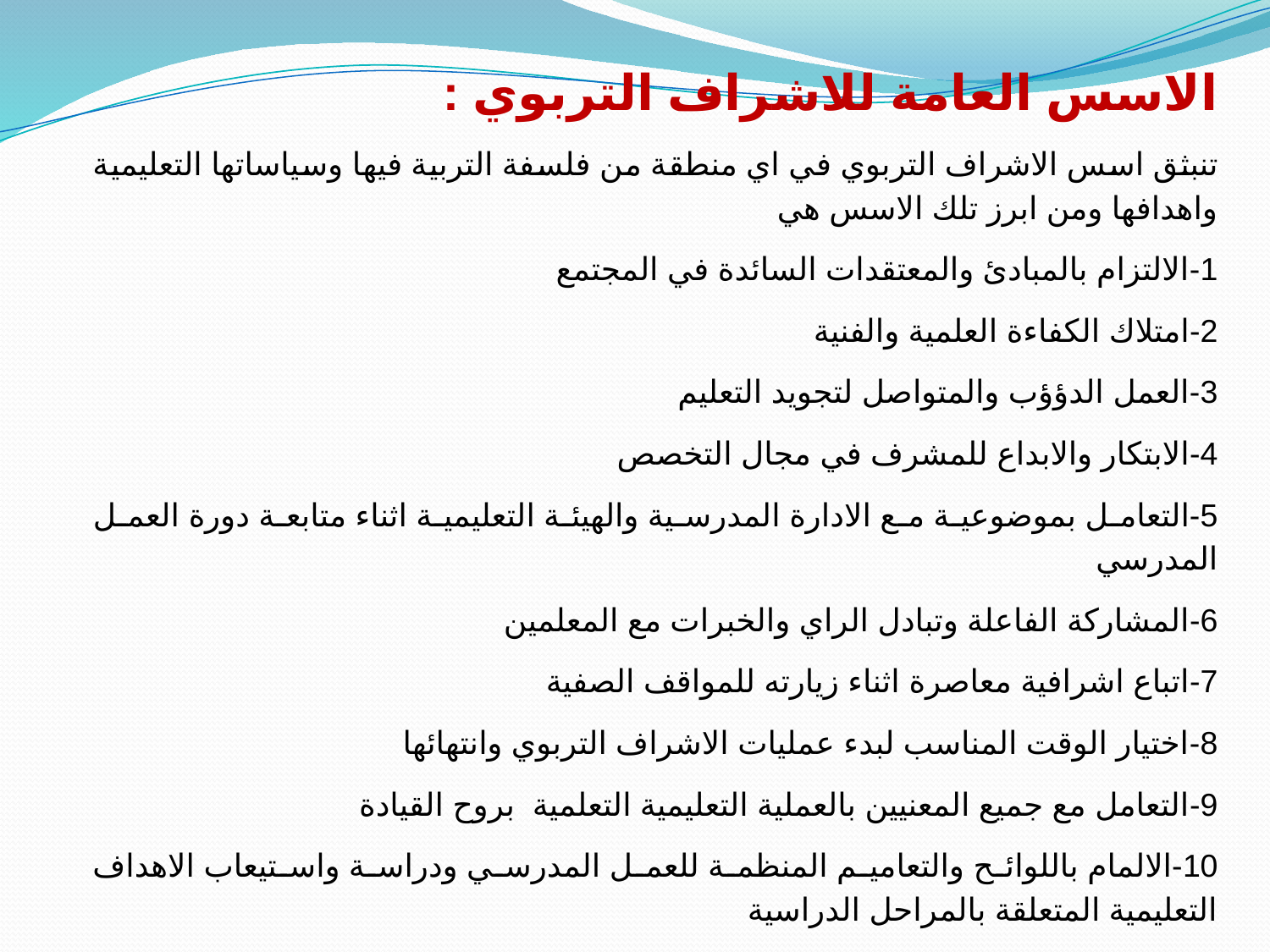

الاسس العامة للاشراف التربوي :
تنبثق اسس الاشراف التربوي في اي منطقة من فلسفة التربية فيها وسياساتها التعليمية واهدافها ومن ابرز تلك الاسس هي
1-الالتزام بالمبادئ والمعتقدات السائدة في المجتمع
2-امتلاك الكفاءة العلمية والفنية
3-العمل الدؤؤب والمتواصل لتجويد التعليم
4-الابتكار والابداع للمشرف في مجال التخصص
5-التعامل بموضوعية مع الادارة المدرسية والهيئة التعليمية اثناء متابعة دورة العمل المدرسي
6-المشاركة الفاعلة وتبادل الراي والخبرات مع المعلمين
7-اتباع اشرافية معاصرة اثناء زيارته للمواقف الصفية
8-اختيار الوقت المناسب لبدء عمليات الاشراف التربوي وانتهائها
9-التعامل مع جميع المعنيين بالعملية التعليمية التعلمية  بروح القيادة
10-الالمام باللوائح والتعاميم المنظمة للعمل المدرسي ودراسة واستيعاب الاهداف التعليمية المتعلقة بالمراحل الدراسية